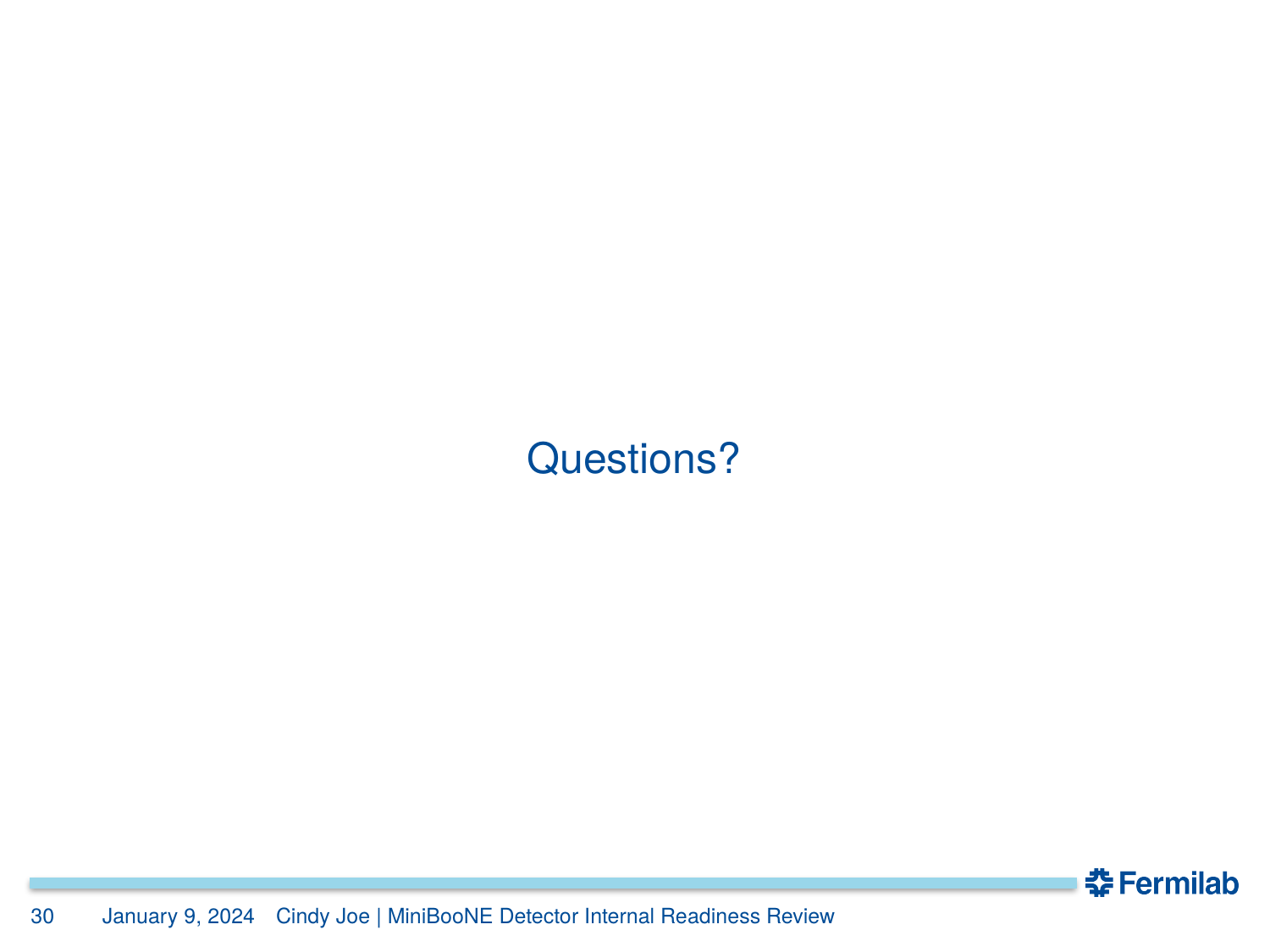

Questions?
30
January 9, 2024
Cindy Joe | MiniBooNE Detector Internal Readiness Review